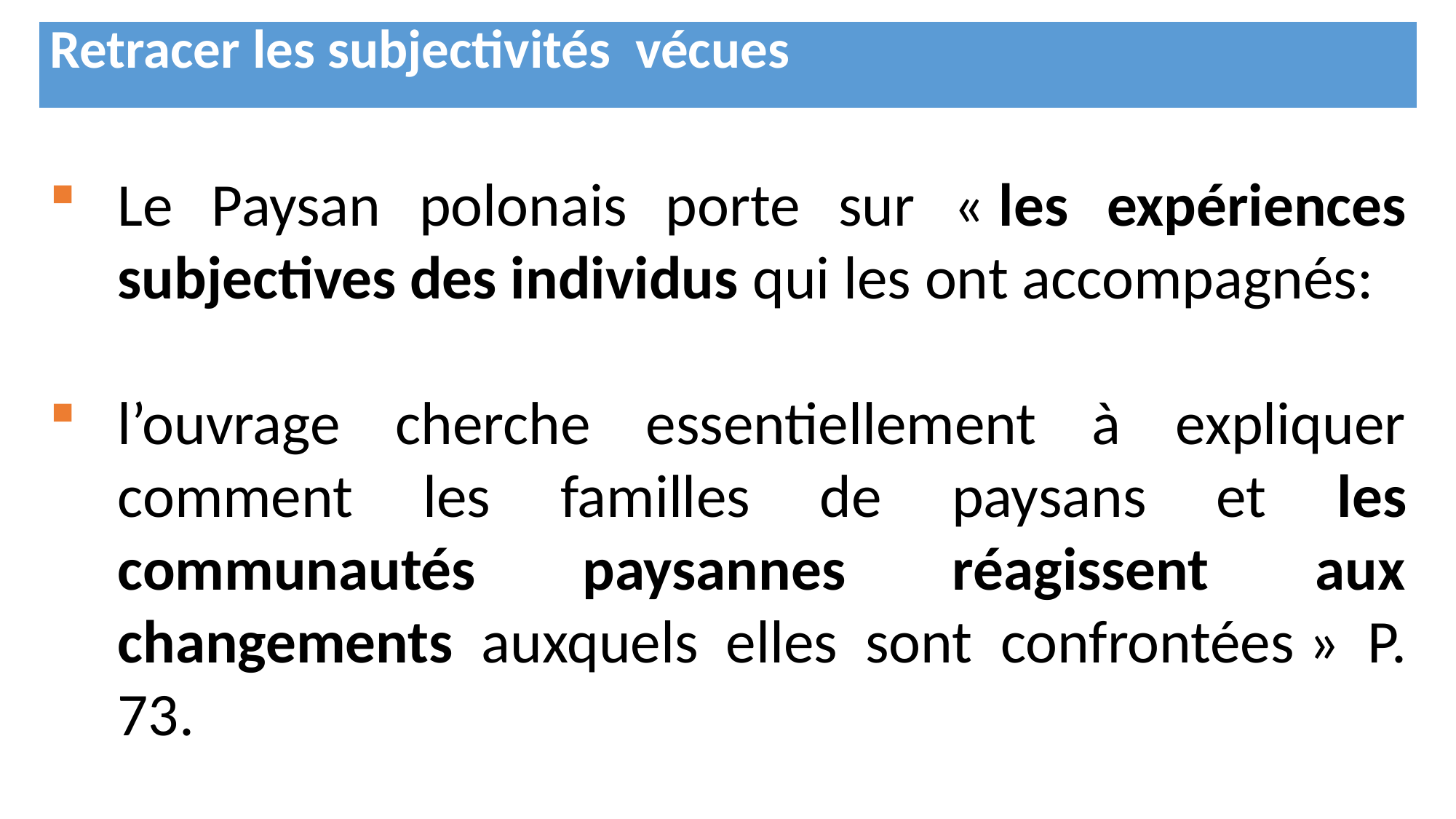

| Retracer les subjectivités vécues |
| --- |

Le Paysan polonais porte sur « les expériences subjectives des individus qui les ont accompagnés:

l’ouvrage cherche essentiellement à expliquer comment les familles de paysans et les communautés paysannes réagissent aux changements auxquels elles sont confrontées » P. 73.